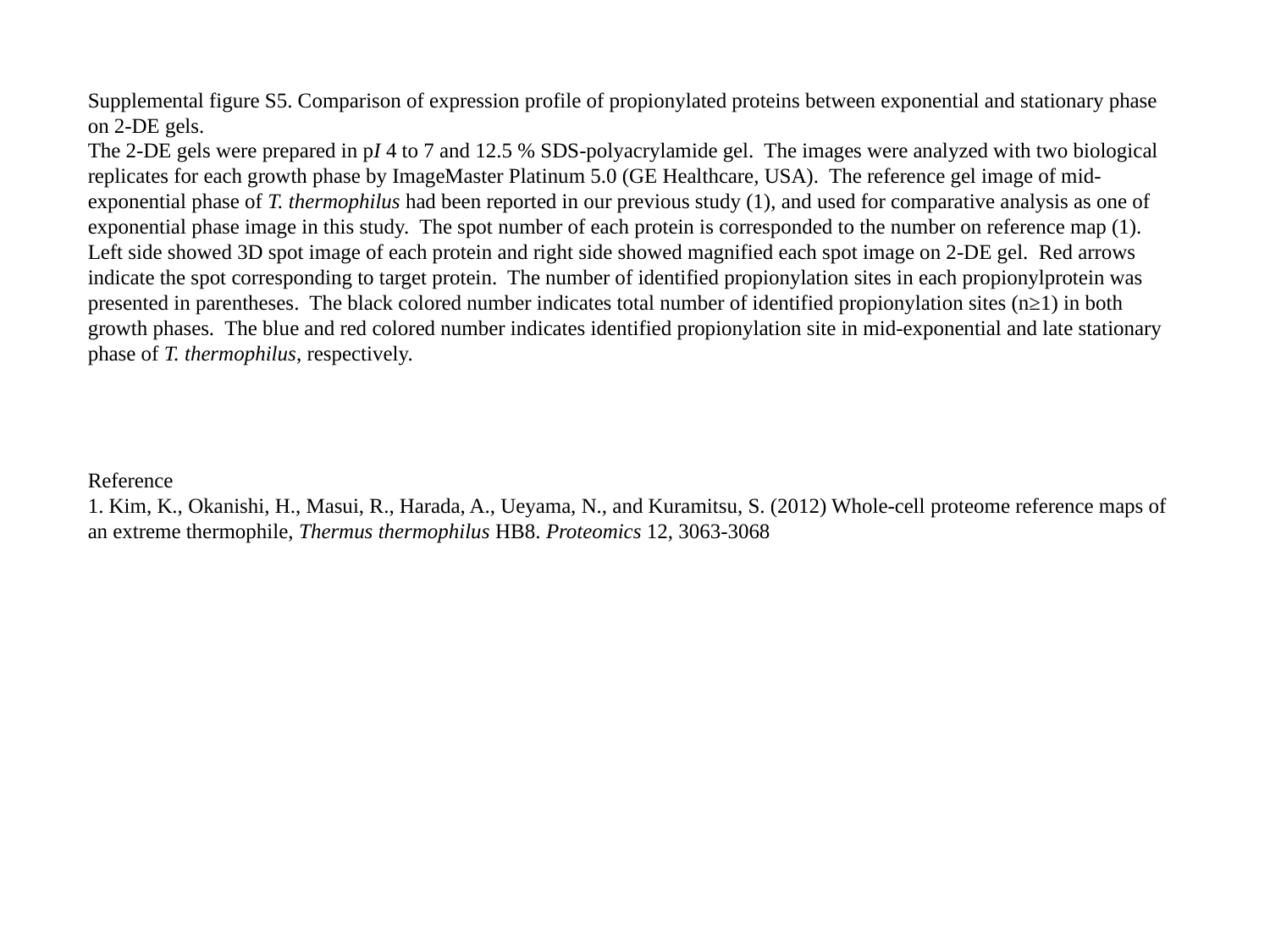

Supplemental figure S5. Comparison of expression profile of propionylated proteins between exponential and stationary phase on 2-DE gels.
The 2-DE gels were prepared in pI 4 to 7 and 12.5 % SDS-polyacrylamide gel.  The images were analyzed with two biological replicates for each growth phase by ImageMaster Platinum 5.0 (GE Healthcare, USA).  The reference gel image of mid-exponential phase of T. thermophilus had been reported in our previous study (1), and used for comparative analysis as one of exponential phase image in this study.  The spot number of each protein is corresponded to the number on reference map (1).   Left side showed 3D spot image of each protein and right side showed magnified each spot image on 2-DE gel.  Red arrows indicate the spot corresponding to target protein.  The number of identified propionylation sites in each propionylprotein was presented in parentheses.  The black colored number indicates total number of identified propionylation sites (n≥1) in both growth phases.  The blue and red colored number indicates identified propionylation site in mid-exponential and late stationary phase of T. thermophilus, respectively.

Reference
1. Kim, K., Okanishi, H., Masui, R., Harada, A., Ueyama, N., and Kuramitsu, S. (2012) Whole-cell proteome reference maps of an extreme thermophile, Thermus thermophilus HB8. Proteomics 12, 3063-3068